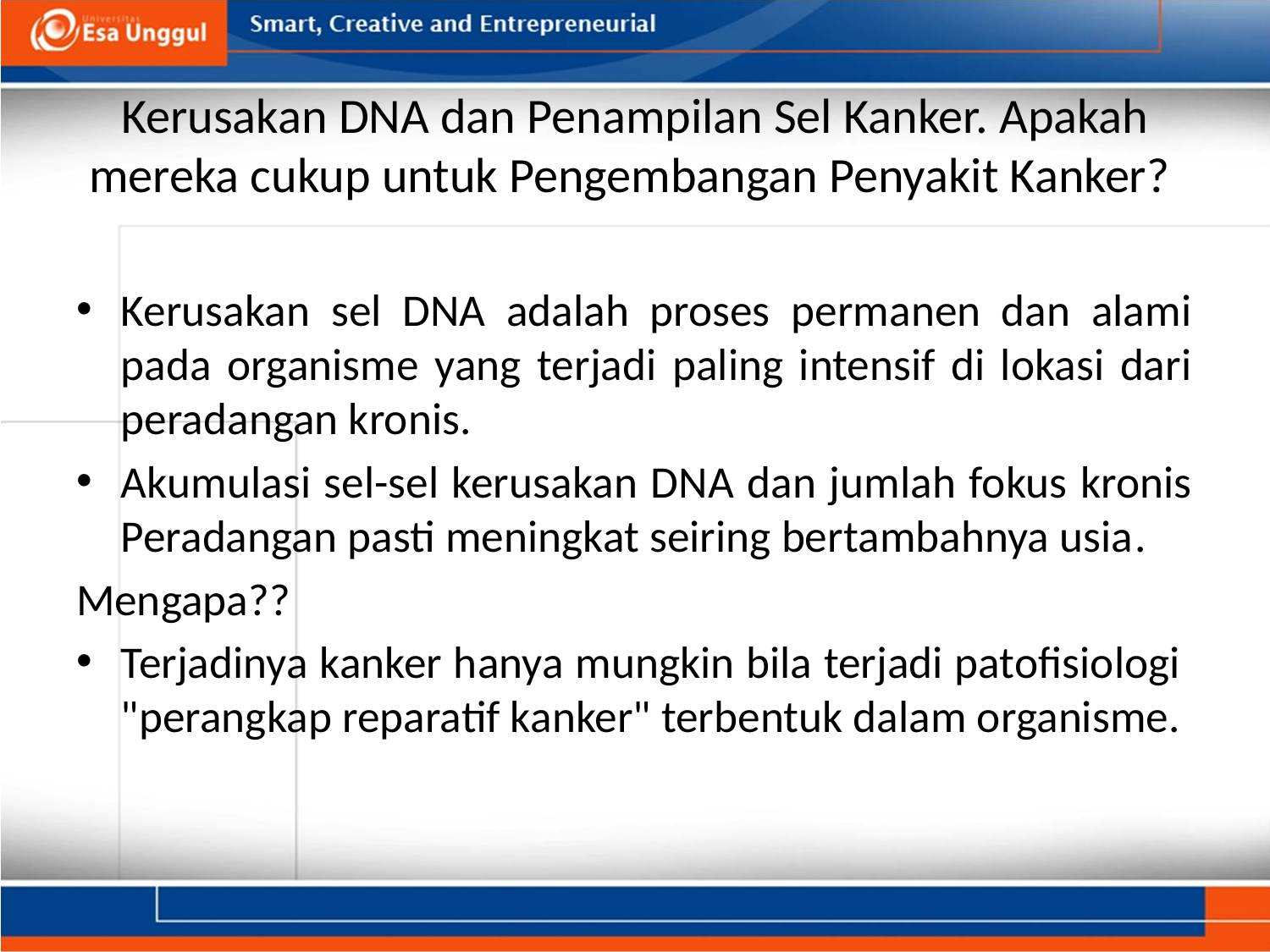

# Kerusakan DNA dan Penampilan Sel Kanker. Apakah mereka cukup untuk Pengembangan Penyakit Kanker?
Kerusakan sel DNA adalah proses permanen dan alami pada organisme yang terjadi paling intensif di lokasi dari peradangan kronis.
Akumulasi sel-sel kerusakan DNA dan jumlah fokus kronis Peradangan pasti meningkat seiring bertambahnya usia.
Mengapa??
Terjadinya kanker hanya mungkin bila terjadi patofisiologi  "perangkap reparatif kanker" terbentuk dalam organisme.